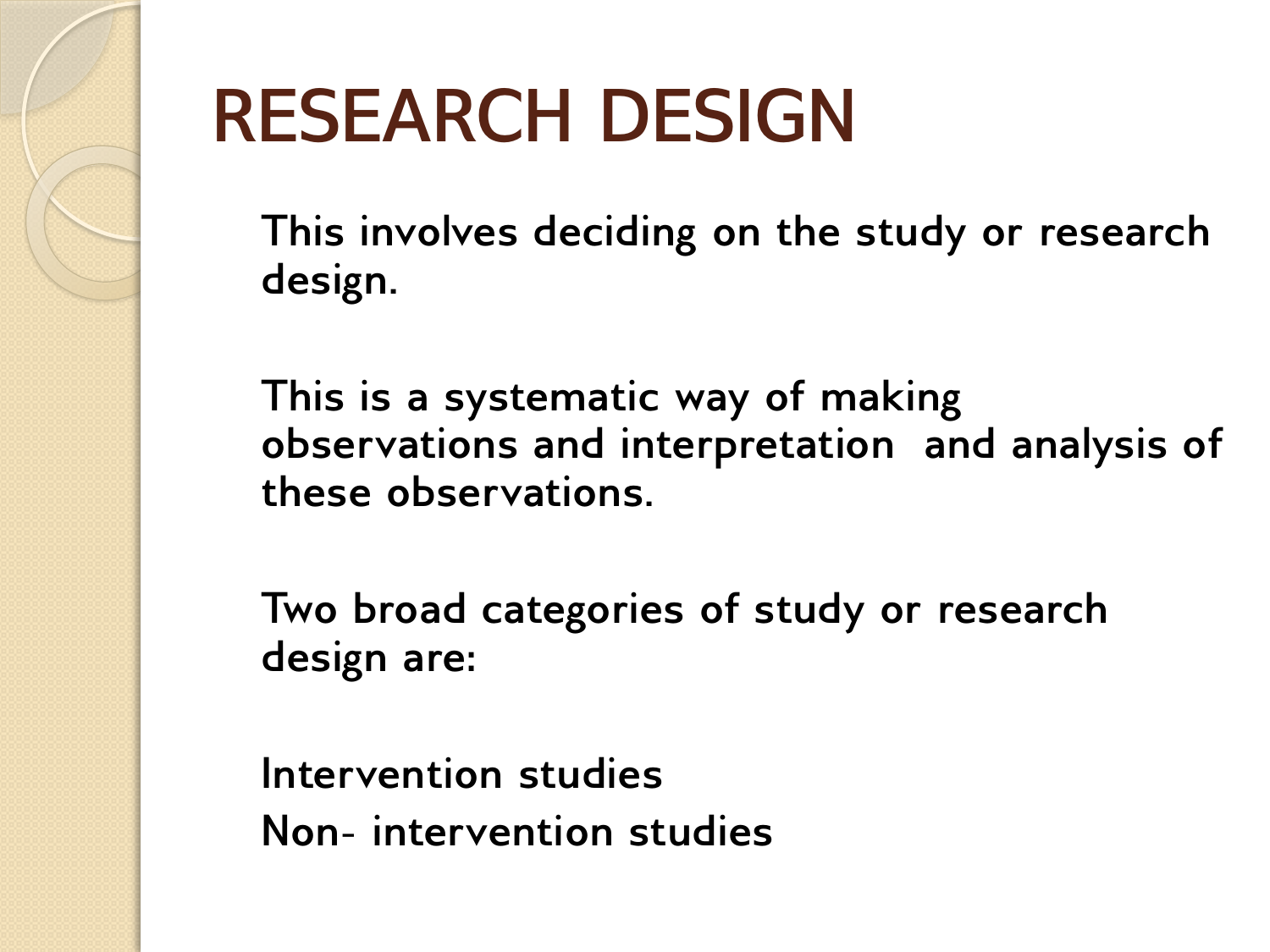

# RESEARCH DESIGN
	This involves deciding on the study or research design.

	This is a systematic way of making observations and interpretation  and analysis of these observations.

	Two broad categories of study or research design are:

	Intervention studies
	Non- intervention studies